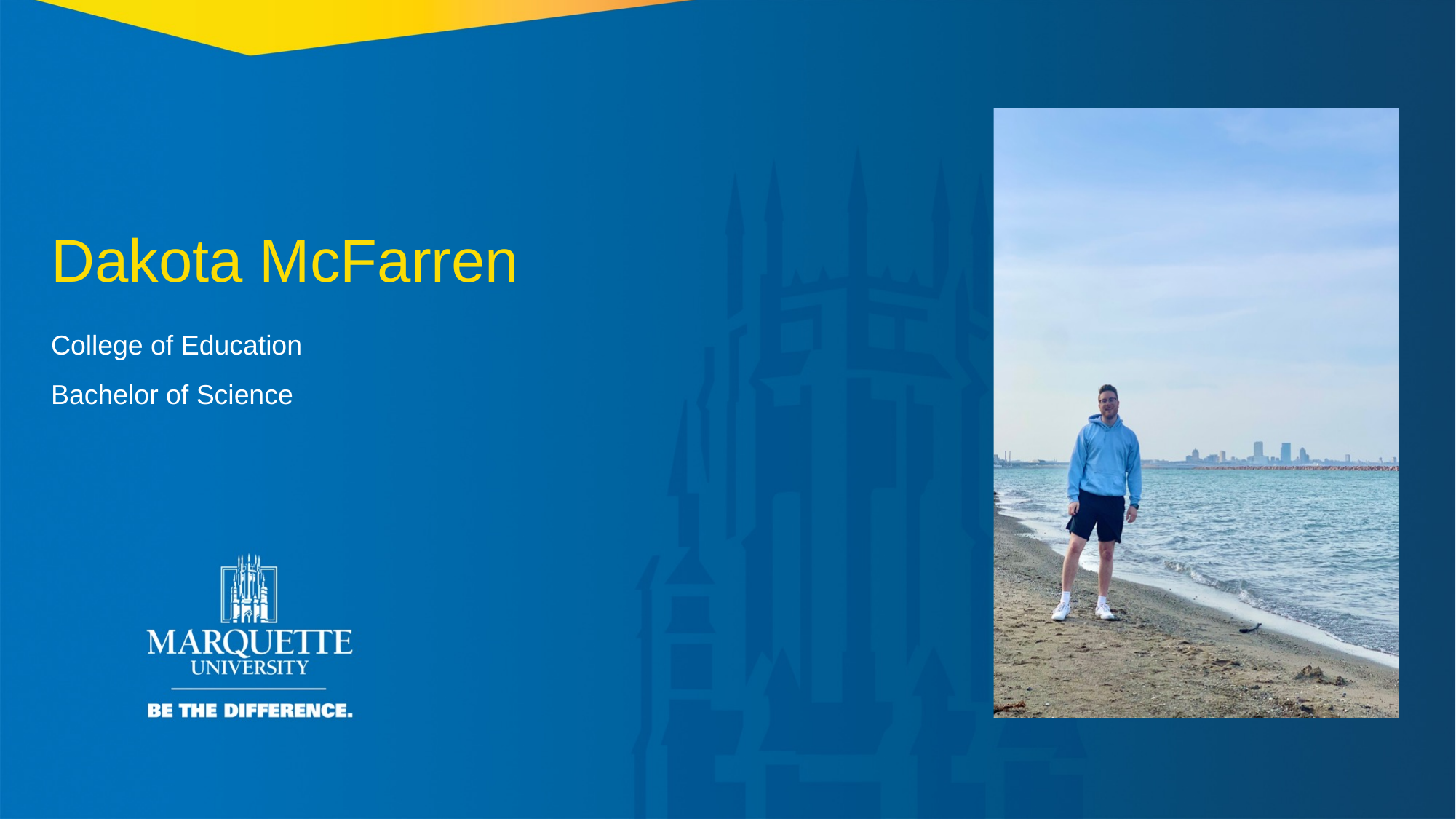

Dakota McFarren
College of Education
Bachelor of Science